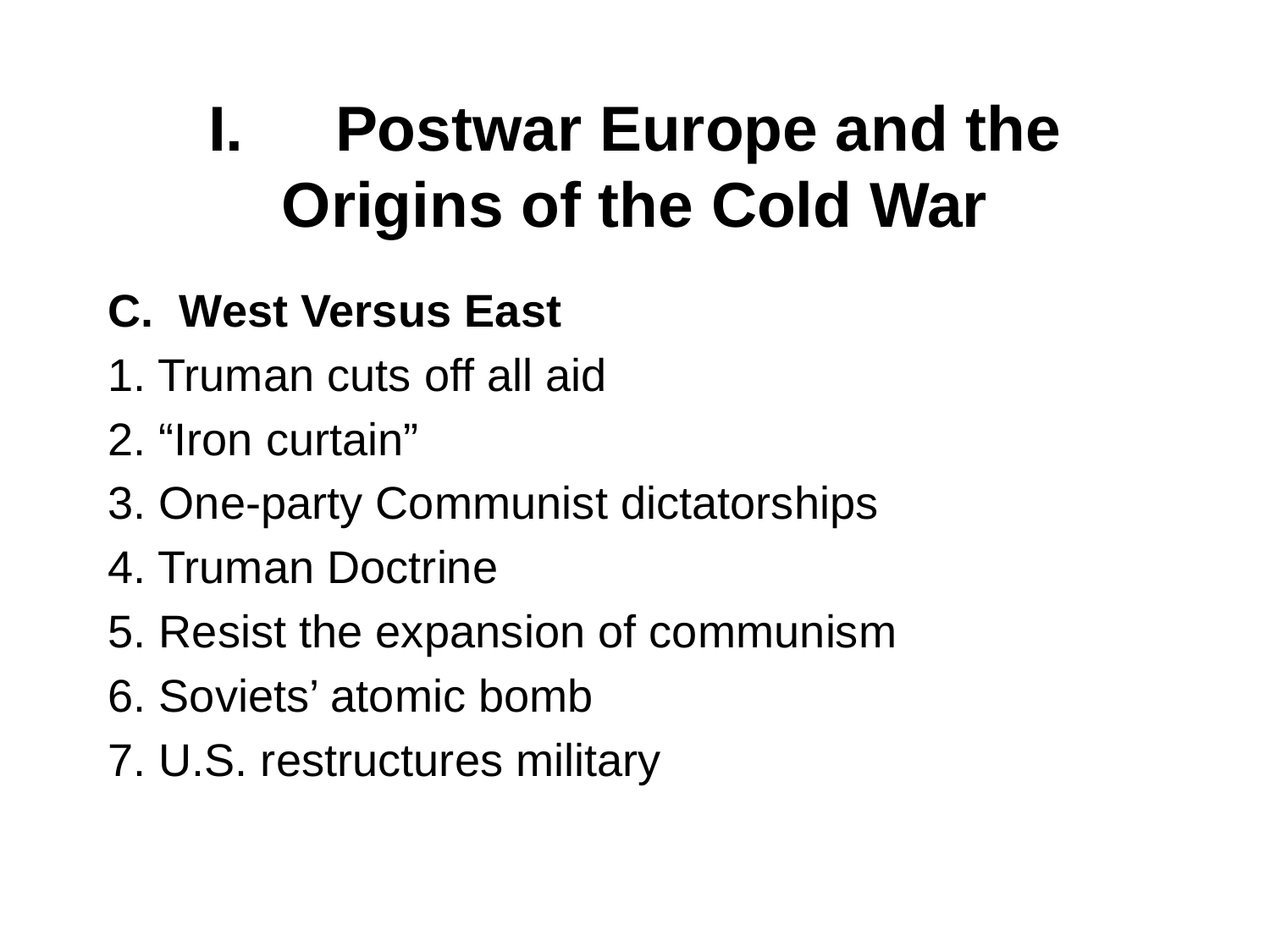

# I. 	Postwar Europe and the Origins of the Cold War
West Versus East
1. Truman cuts off all aid
2. “Iron curtain”
3. One-party Communist dictatorships
4. Truman Doctrine
5. Resist the expansion of communism
6. Soviets’ atomic bomb
7. U.S. restructures military